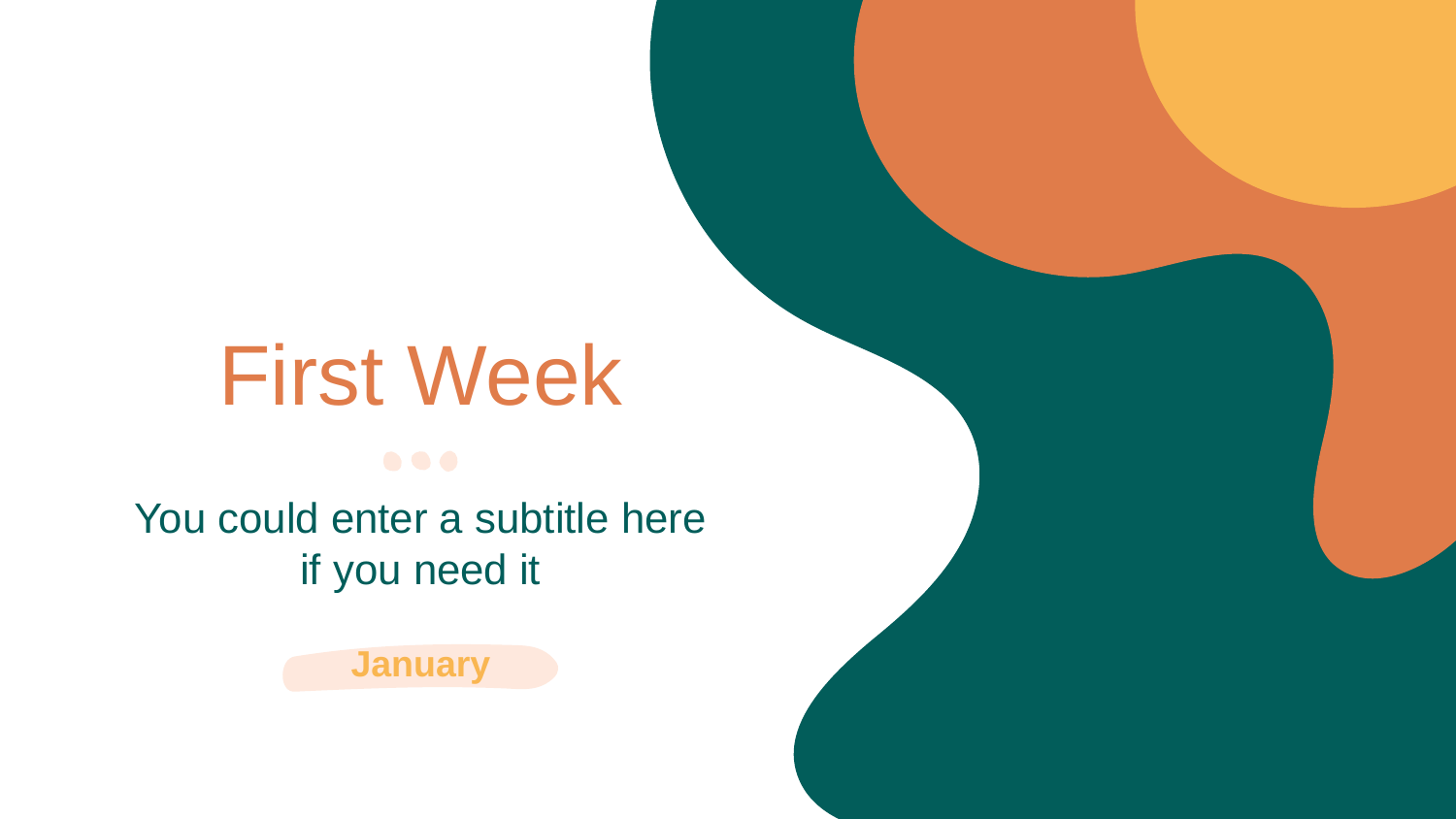

# First Week

You could enter a subtitle here if you need it
January